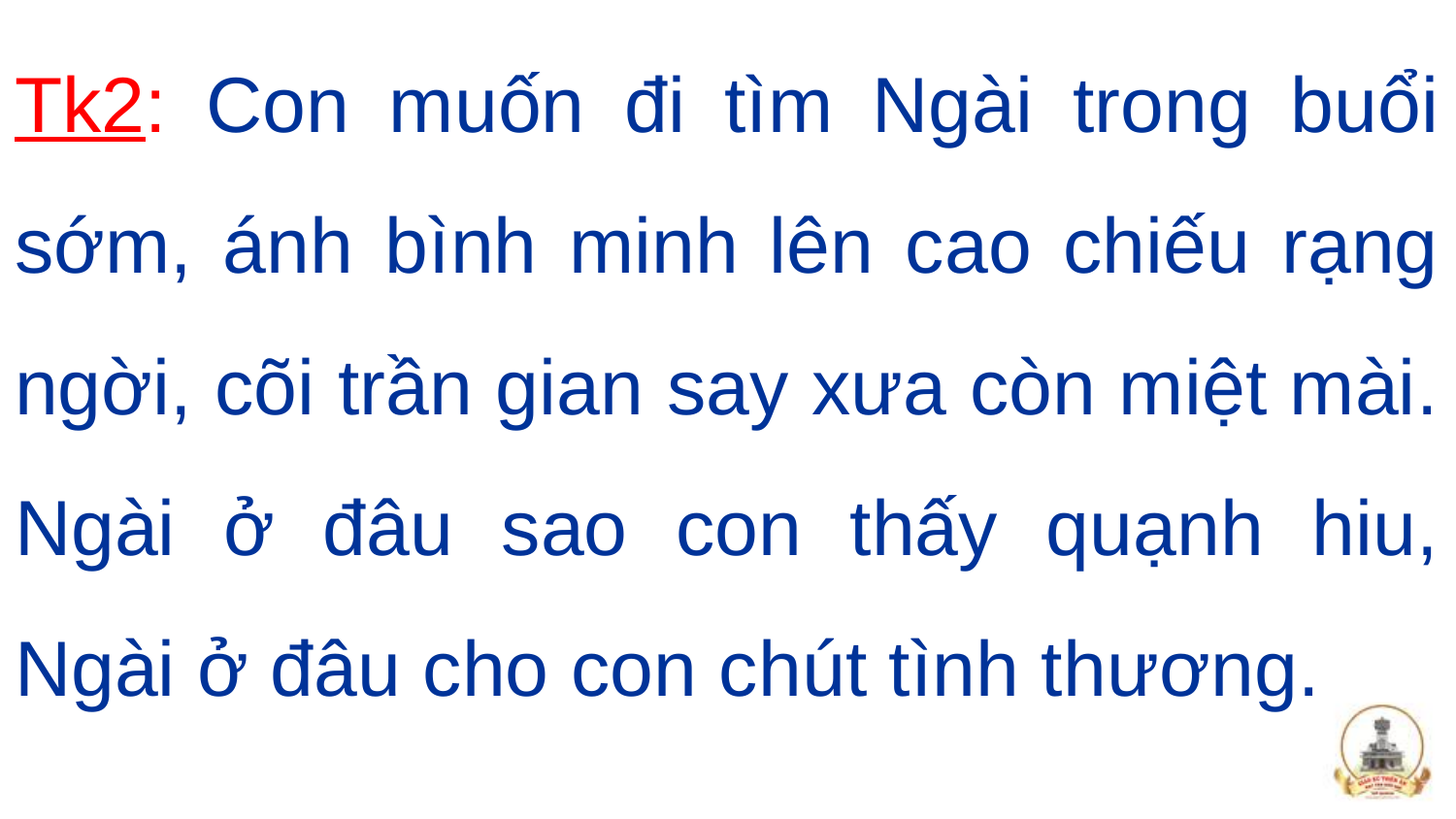

Tk2: Con muốn đi tìm Ngài trong buổi sớm, ánh bình minh lên cao chiếu rạng ngời, cõi trần gian say xưa còn miệt mài. Ngài ở đâu sao con thấy quạnh hiu, Ngài ở đâu cho con chút tình thương.
#